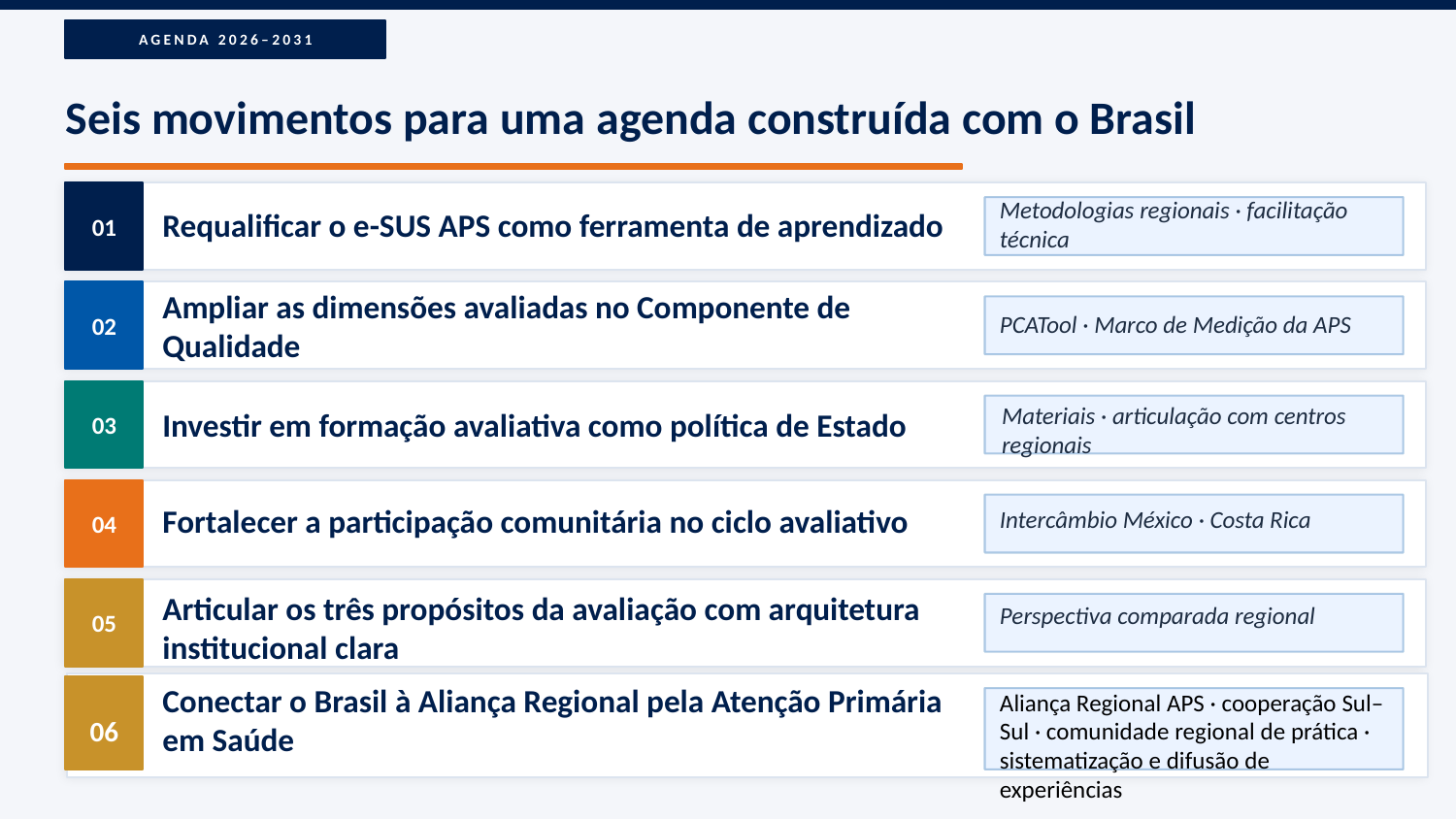

AGENDA 2026–2031
Seis movimentos para uma agenda construída com o Brasil

01

Requalificar o e-SUS APS como ferramenta de aprendizado
Metodologias regionais · facilitação técnica

02

PCATool · Marco de Medição da APS
Ampliar as dimensões avaliadas no Componente de Qualidade

03

Investir em formação avaliativa como política de Estado
Materiais · articulação com centros regionais

04

Intercâmbio México · Costa Rica
Fortalecer a participação comunitária no ciclo avaliativo

05

Perspectiva comparada regional
Articular os três propósitos da avaliação com arquitetura institucional clara

06
Conectar o Brasil à Aliança Regional pela Atenção Primária em Saúde

Aliança Regional APS · cooperação Sul–Sul · comunidade regional de prática · sistematização e difusão de experiências
OPAS SP26-31 OE2 2025 | Portaria GM/MS 3.493/2024 | WHO Operational Framework 2020 | OPAS Marco Medição APS 2021